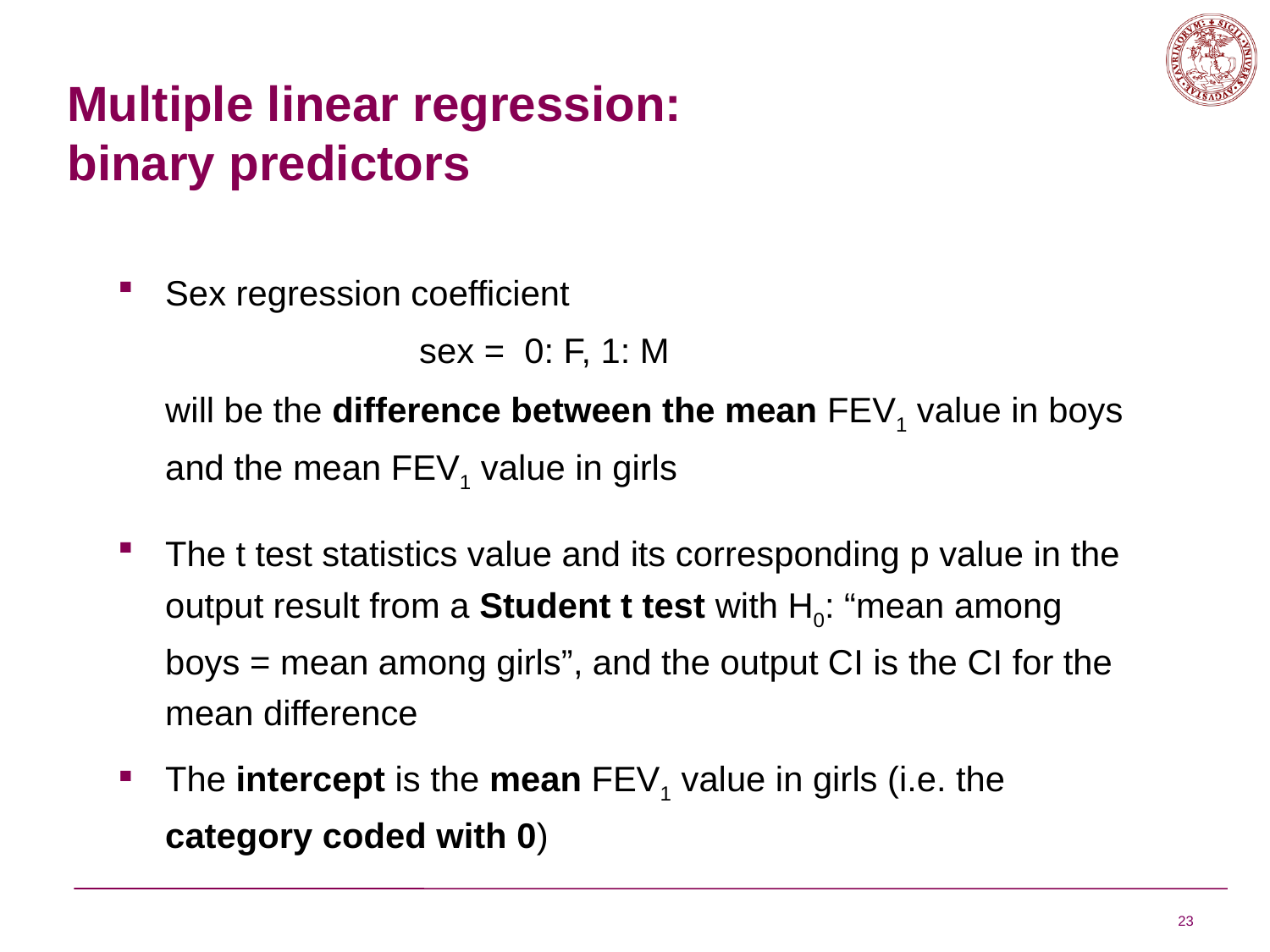

Multiple linear regression:
binary predictors
Sex regression coefficient
			sex =  0: F, 1: M
	will be the difference between the mean FEV1 value in boys and the mean FEV1 value in girls

The t test statistics value and its corresponding p value in the output result from a Student t test with H0: “mean among boys = mean among girls”, and the output CI is the CI for the mean difference
The intercept is the mean FEV1 value in girls (i.e. the category coded with 0)
23